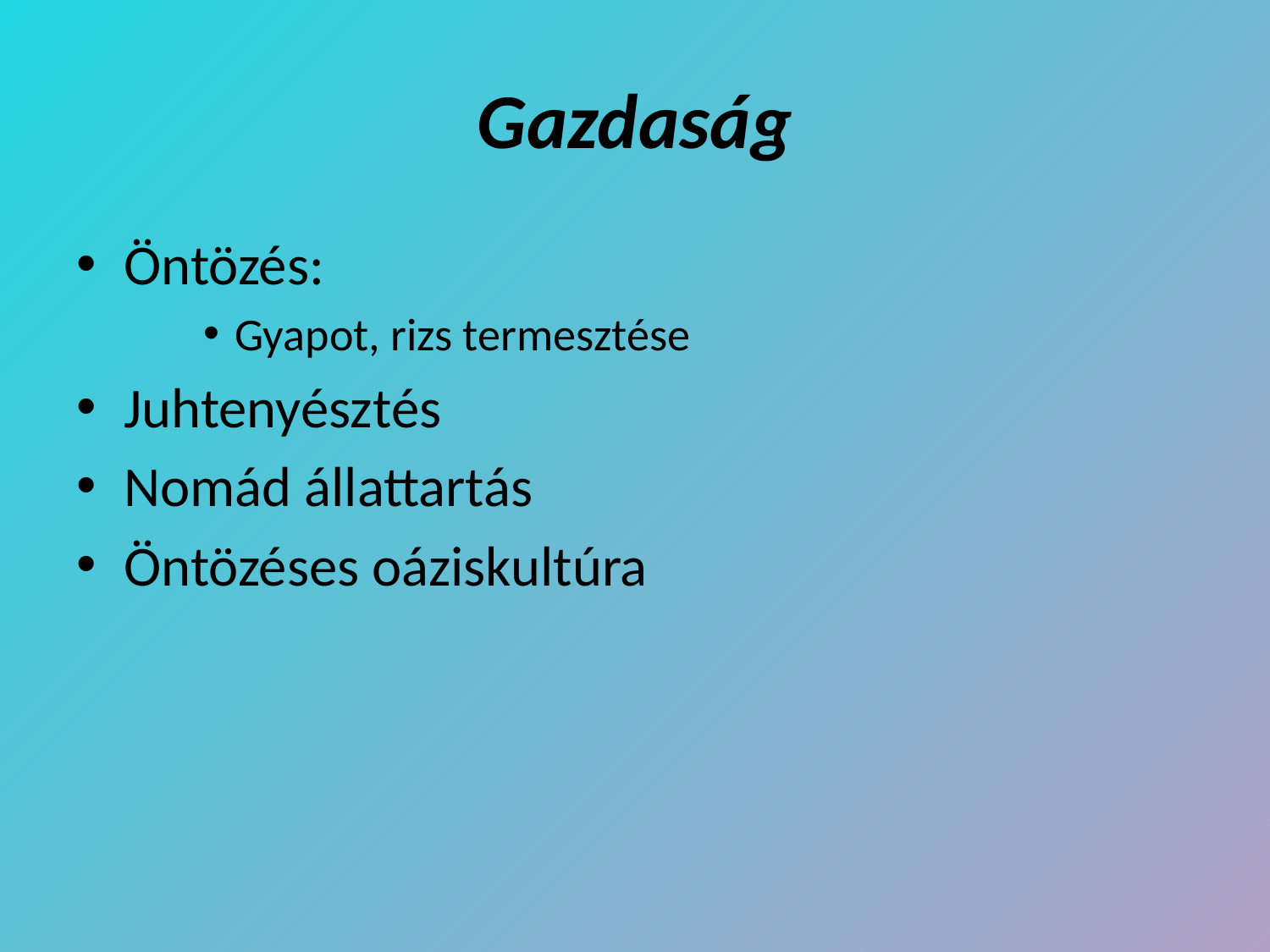

# Gazdaság
Öntözés:
Gyapot, rizs termesztése
Juhtenyésztés
Nomád állattartás
Öntözéses oáziskultúra